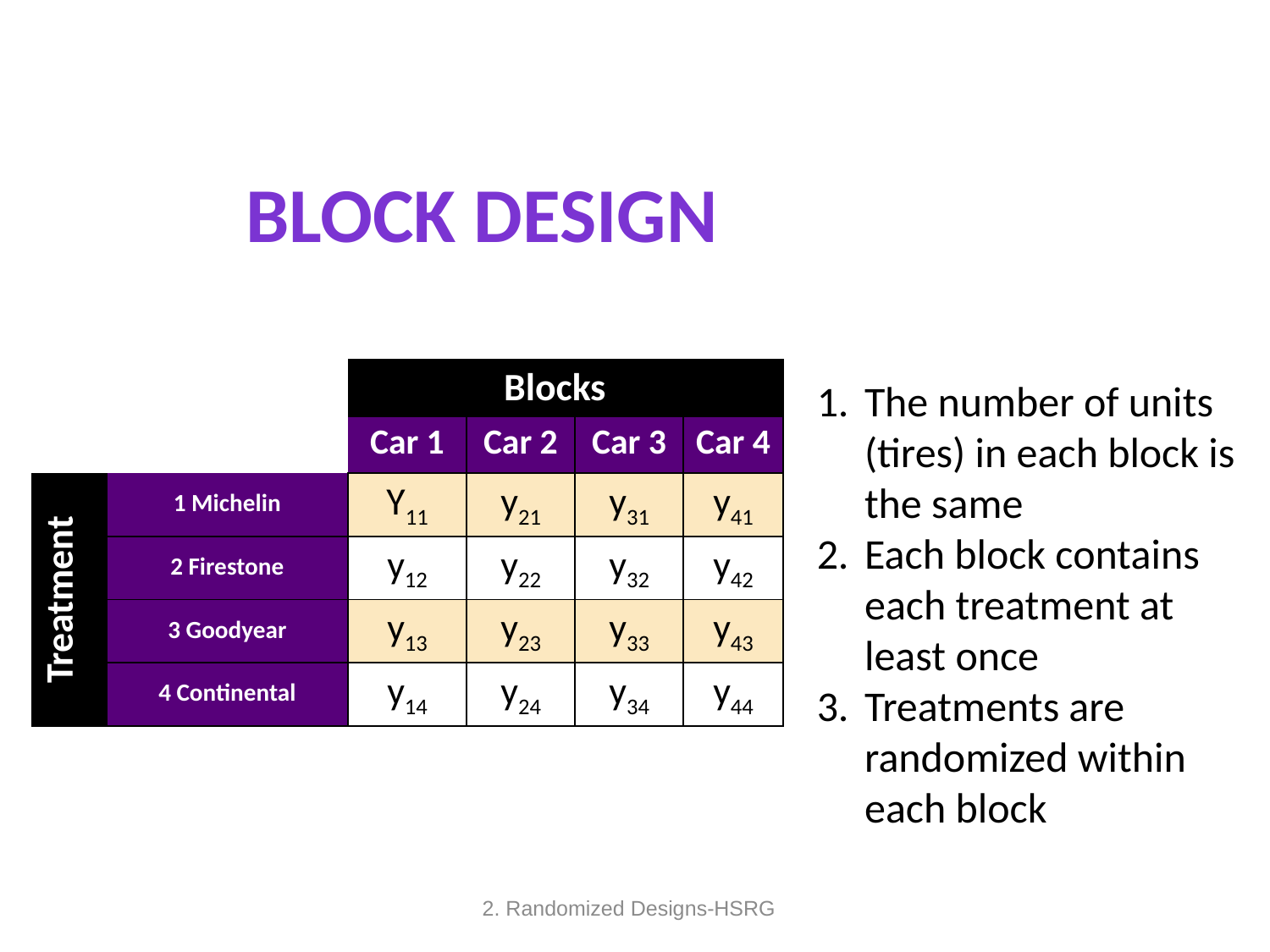

# Block Design

The number of units (tires) in each block is the same
Each block contains each treatment at least once
Treatments are randomized within each block
|  |  | BlocksB |  |  |  |
| --- | --- | --- | --- | --- | --- |
|  |  | Car 1 | Car 2 | Car 3 | Car 4 |
| Treatment | 1 Michelin | Y11 | y21 | y31 | y41 |
|  | 2 Firestone | y12 | y22 | y32 | y42 |
|  | 3 Goodyear | y13 | y23 | y33 | y43 |
|  | 4 Continental | y14 | y24 | y34 | y44 |
2. Randomized Designs-HSRG